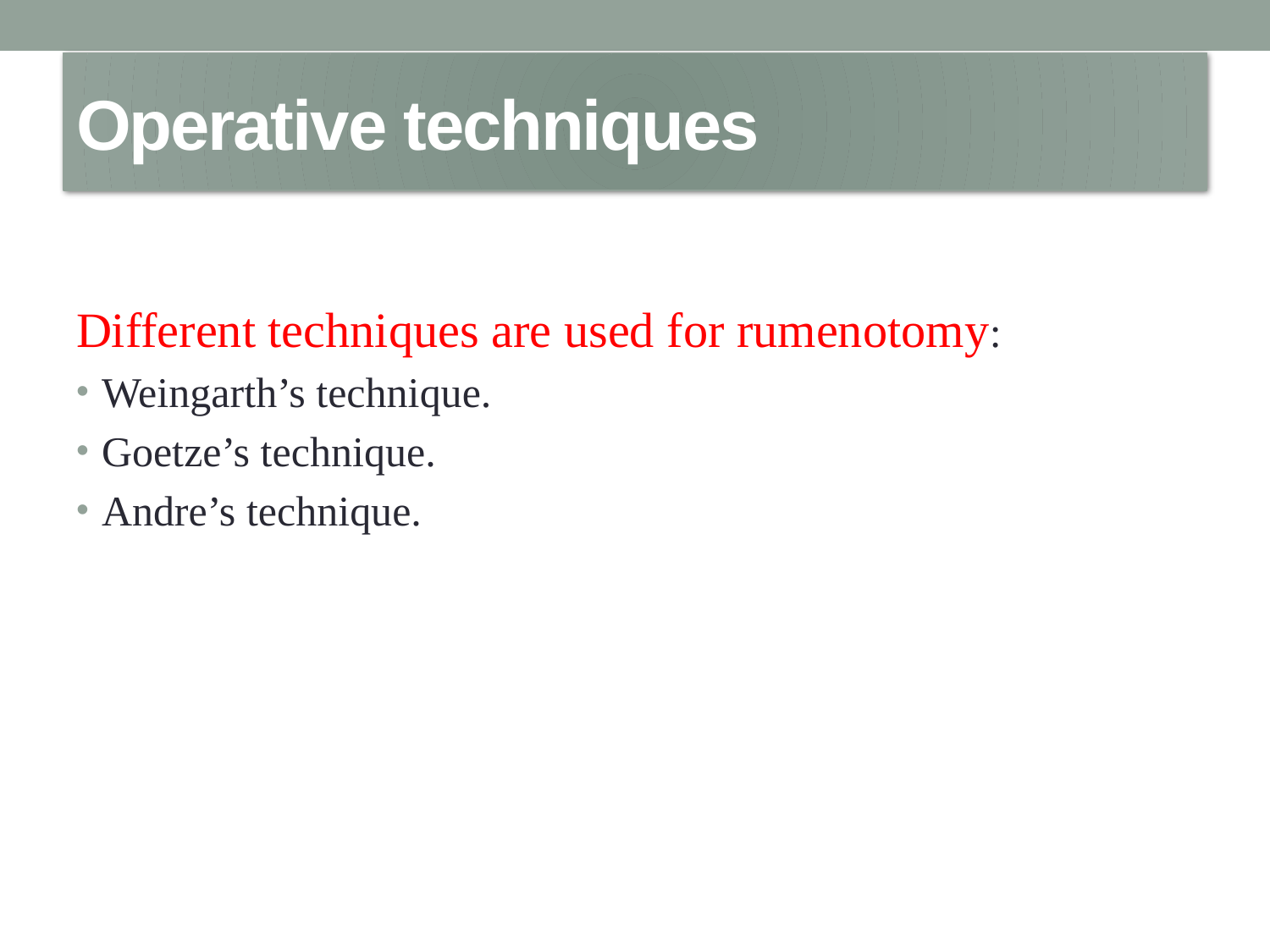

# Operative techniques

Different techniques are used for rumenotomy:
Weingarth’s technique.
Goetze’s technique.
Andre’s technique.